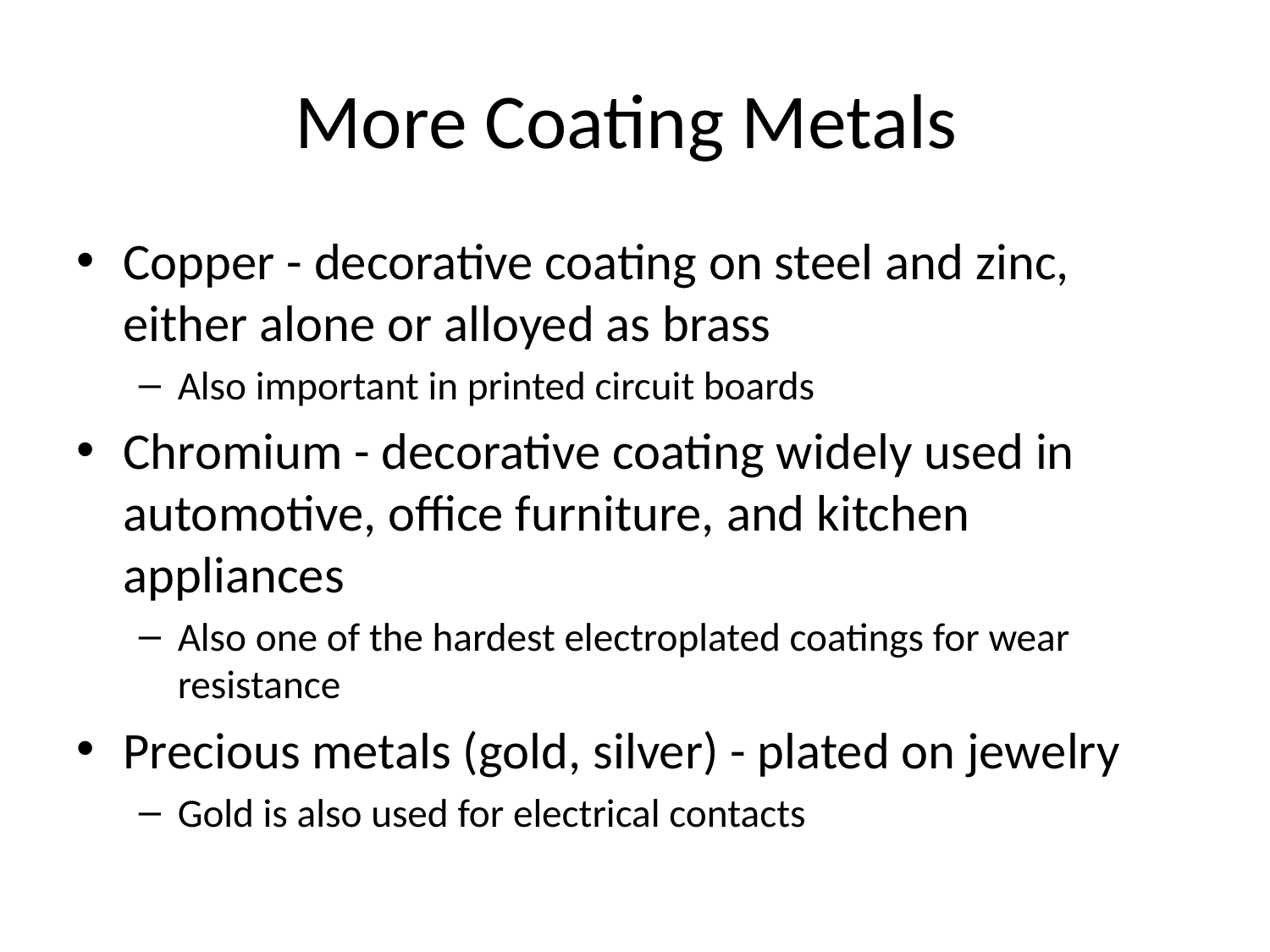

# More Coating Metals
Copper - decorative coating on steel and zinc, either alone or alloyed as brass
Also important in printed circuit boards
Chromium - decorative coating widely used in automotive, office furniture, and kitchen appliances
Also one of the hardest electroplated coatings for wear resistance
Precious metals (gold, silver) - plated on jewelry
Gold is also used for electrical contacts